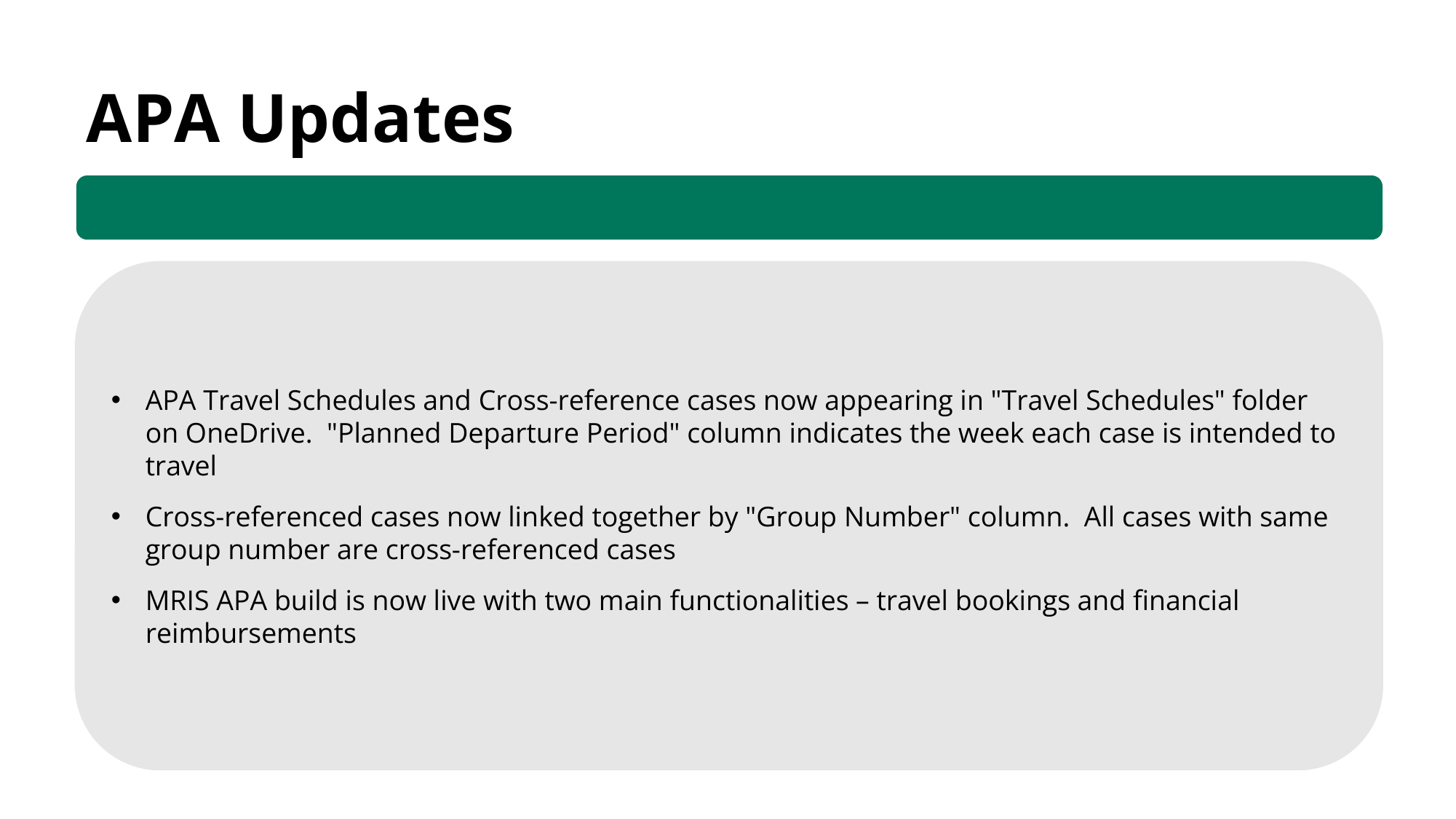

APA Updates

APA Travel Schedules and Cross-reference cases now appearing in "Travel Schedules" folder on OneDrive.  "Planned Departure Period" column indicates the week each case is intended to travel
Cross-referenced cases now linked together by "Group Number" column.  All cases with same group number are cross-referenced cases
MRIS APA build is now live with two main functionalities – travel bookings and financial reimbursements